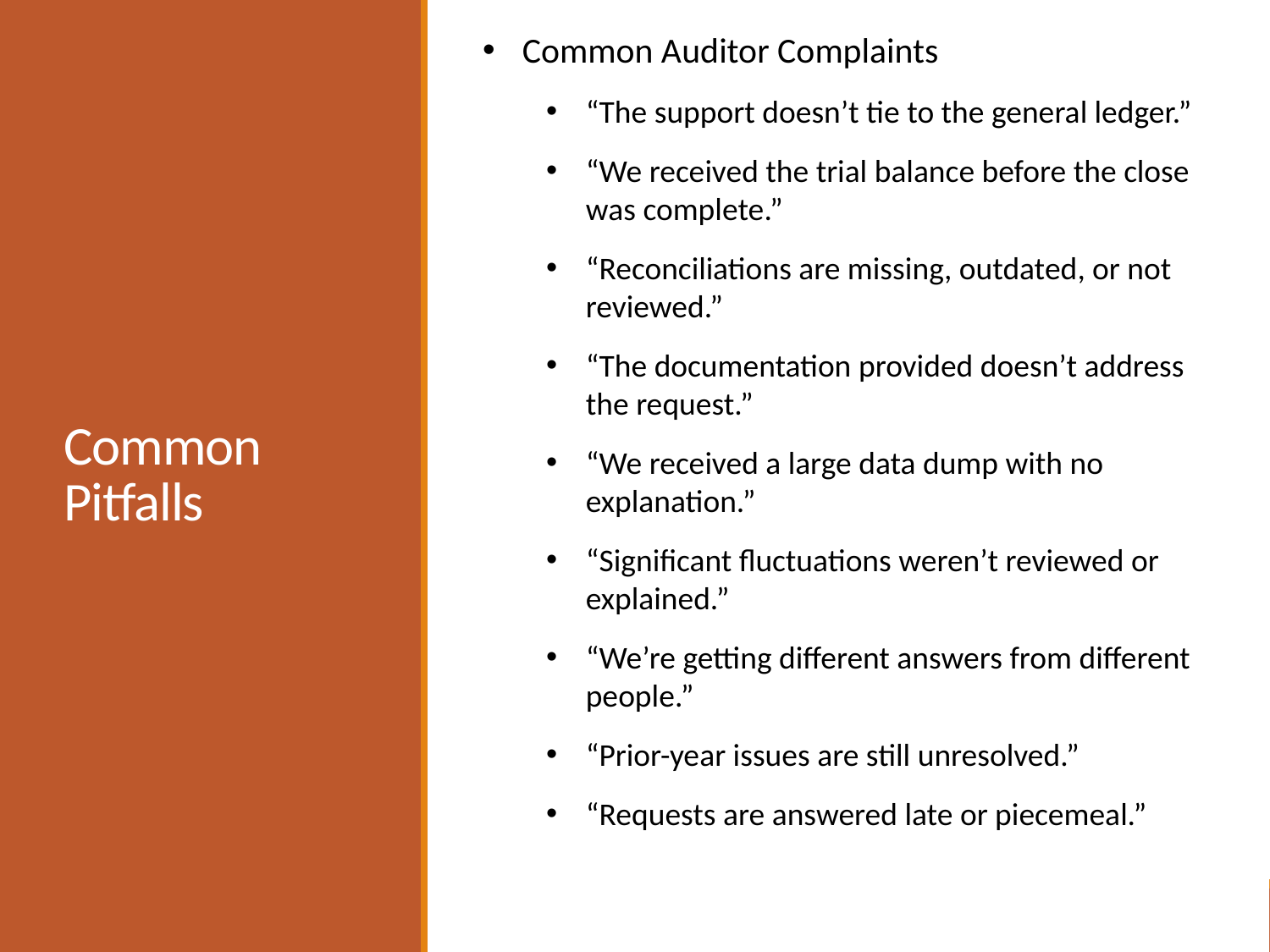

Common Auditor Complaints
“The support doesn’t tie to the general ledger.”
“We received the trial balance before the close was complete.”
“Reconciliations are missing, outdated, or not reviewed.”
“The documentation provided doesn’t address the request.”
“We received a large data dump with no explanation.”
“Significant fluctuations weren’t reviewed or explained.”
“We’re getting different answers from different people.”
“Prior-year issues are still unresolved.”
“Requests are answered late or piecemeal.”

# Common Pitfalls